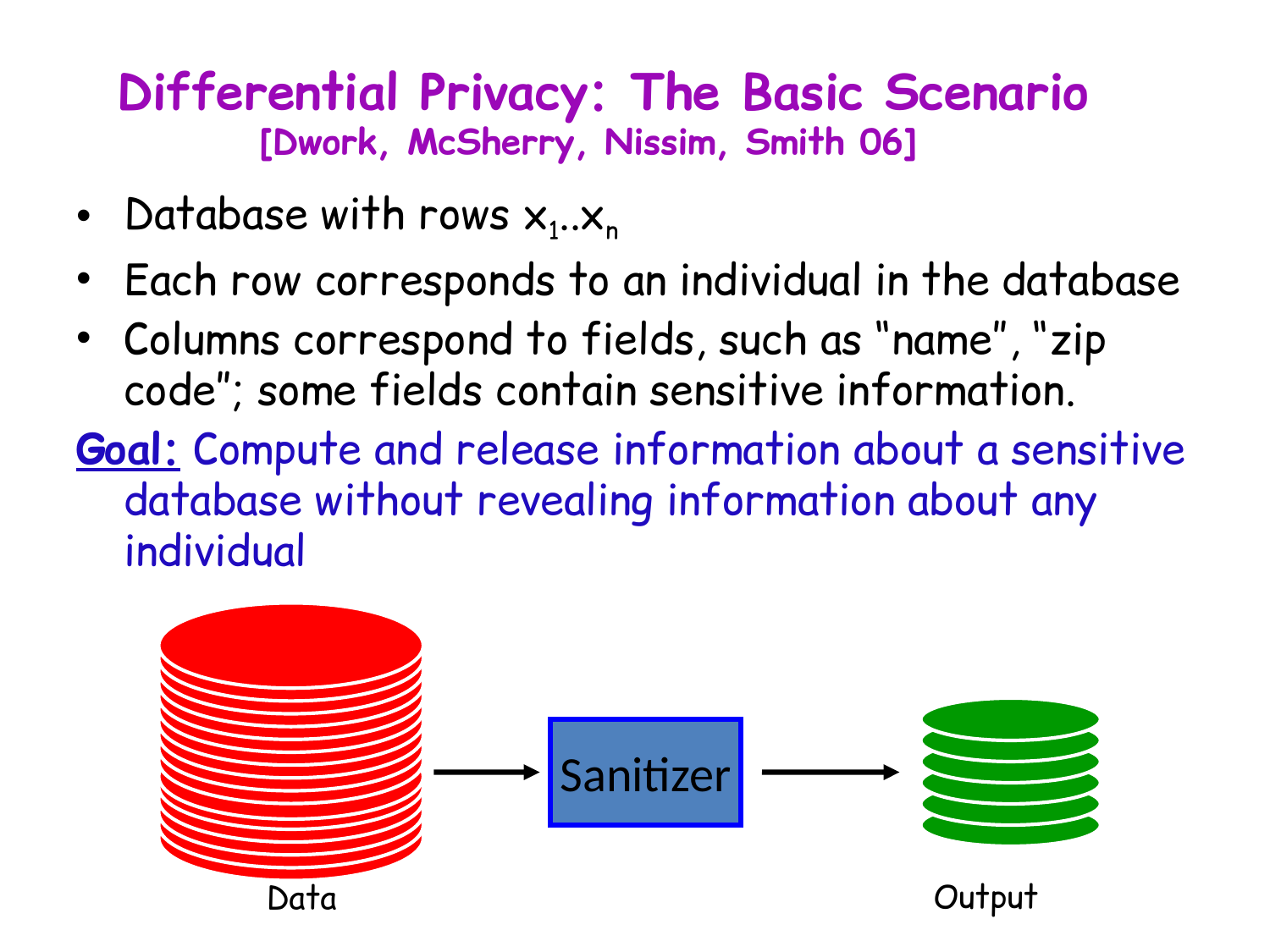

# Differential Privacy: The Basic Scenario [Dwork, McSherry, Nissim, Smith 06]
Database with rows x1..xn
Each row corresponds to an individual in the database
Columns correspond to fields, such as “name”, “zip code”; some fields contain sensitive information.
Goal: Compute and release information about a sensitive database without revealing information about any individual

Sanitizer

Output
Data